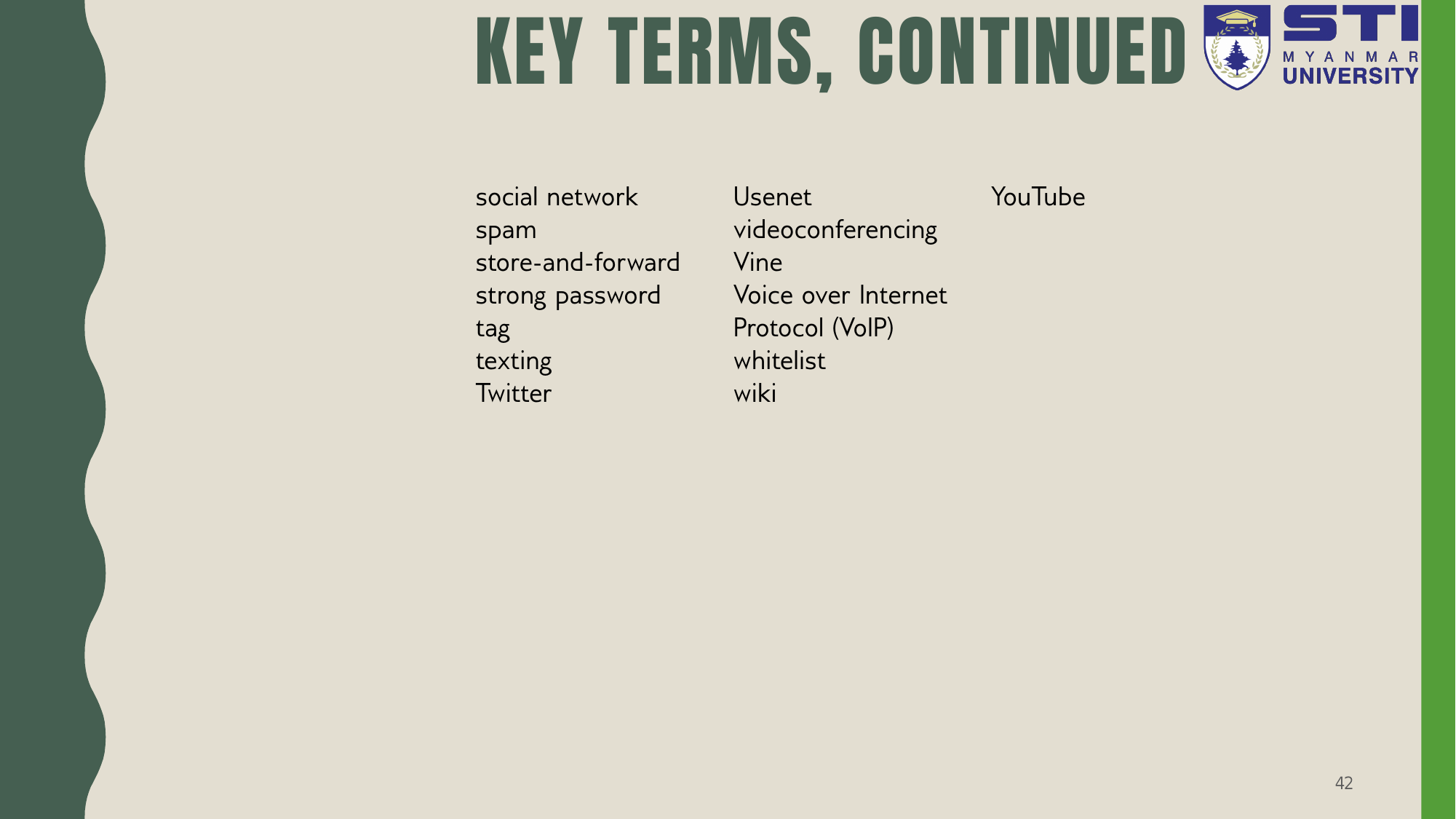

# Key Terms, Continued
social network
spam
store-and-forward
strong password
tag
texting
Twitter
Usenet
videoconferencing
Vine
Voice over Internet Protocol (VoIP)
whitelist
wiki
YouTube
42